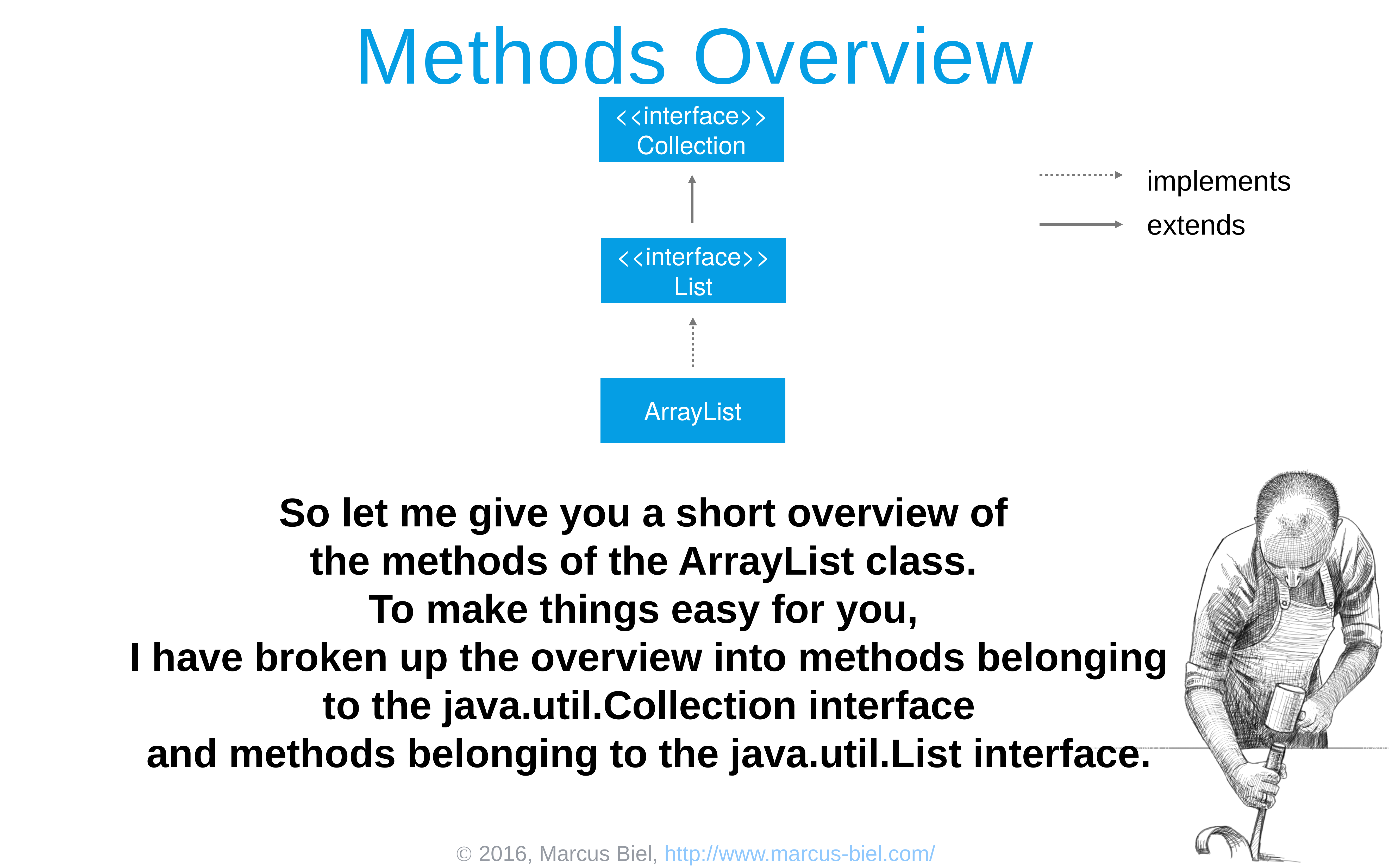

# Methods Overview
<<interface>>
Collection
implements
extends

<<interface>>
List

ArrayList
So let me give you a short overview of
the methods of the ArrayList class.
To make things easy for you,
I have broken up the overview into methods belonging
 to the java.util.Collection interface
and methods belonging to the java.util.List interface.